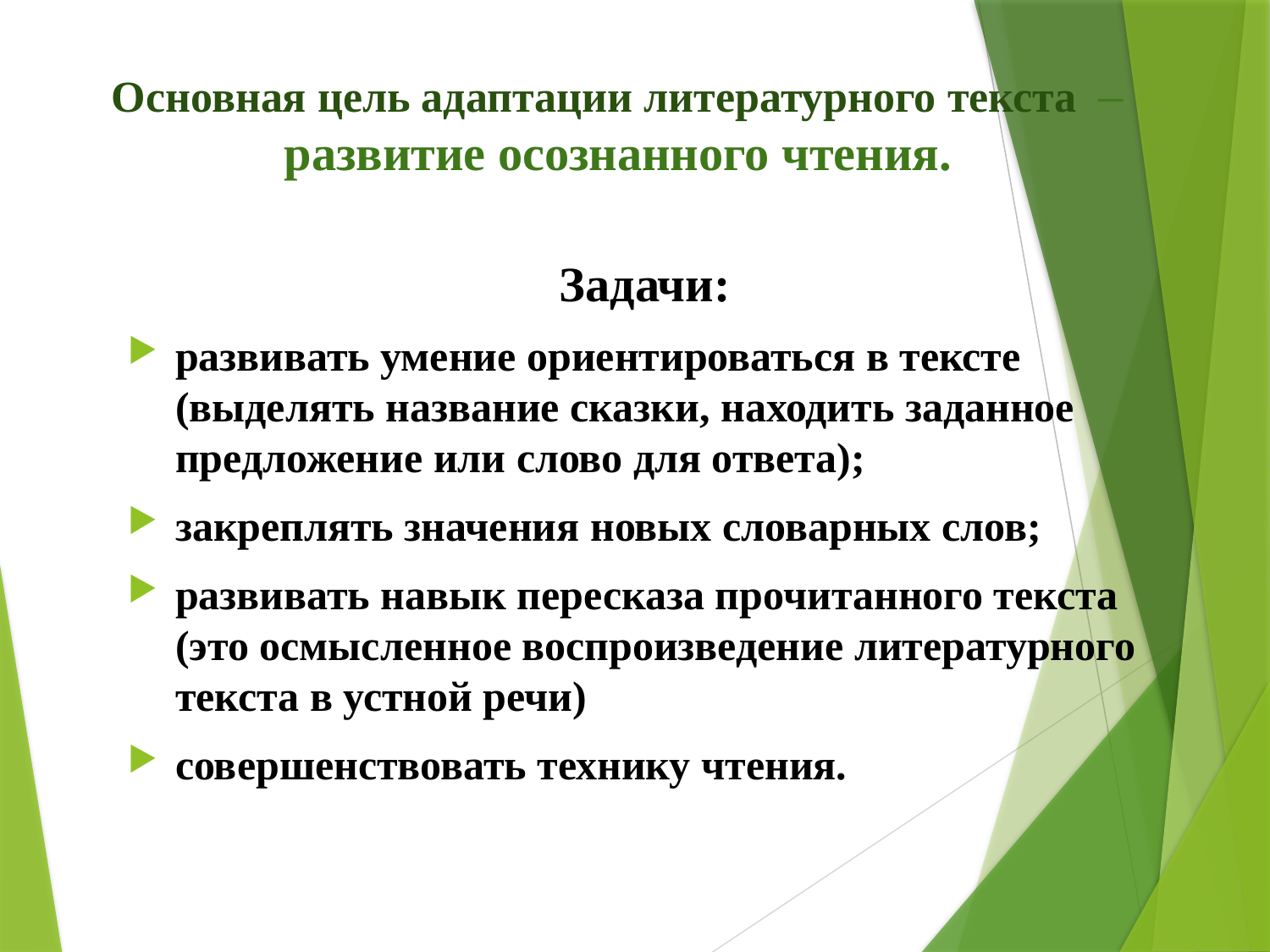

# Основная цель адаптации литературного текста  – развитие осознанного чтения.
Задачи:
развивать умение ориентироваться в тексте (выделять название сказки, находить заданное предложение или слово для ответа);
закреплять значения новых словарных слов;
развивать навык пересказа прочитанного текста (это осмысленное воспроизведение литературного текста в устной речи)
совершенствовать технику чтения.